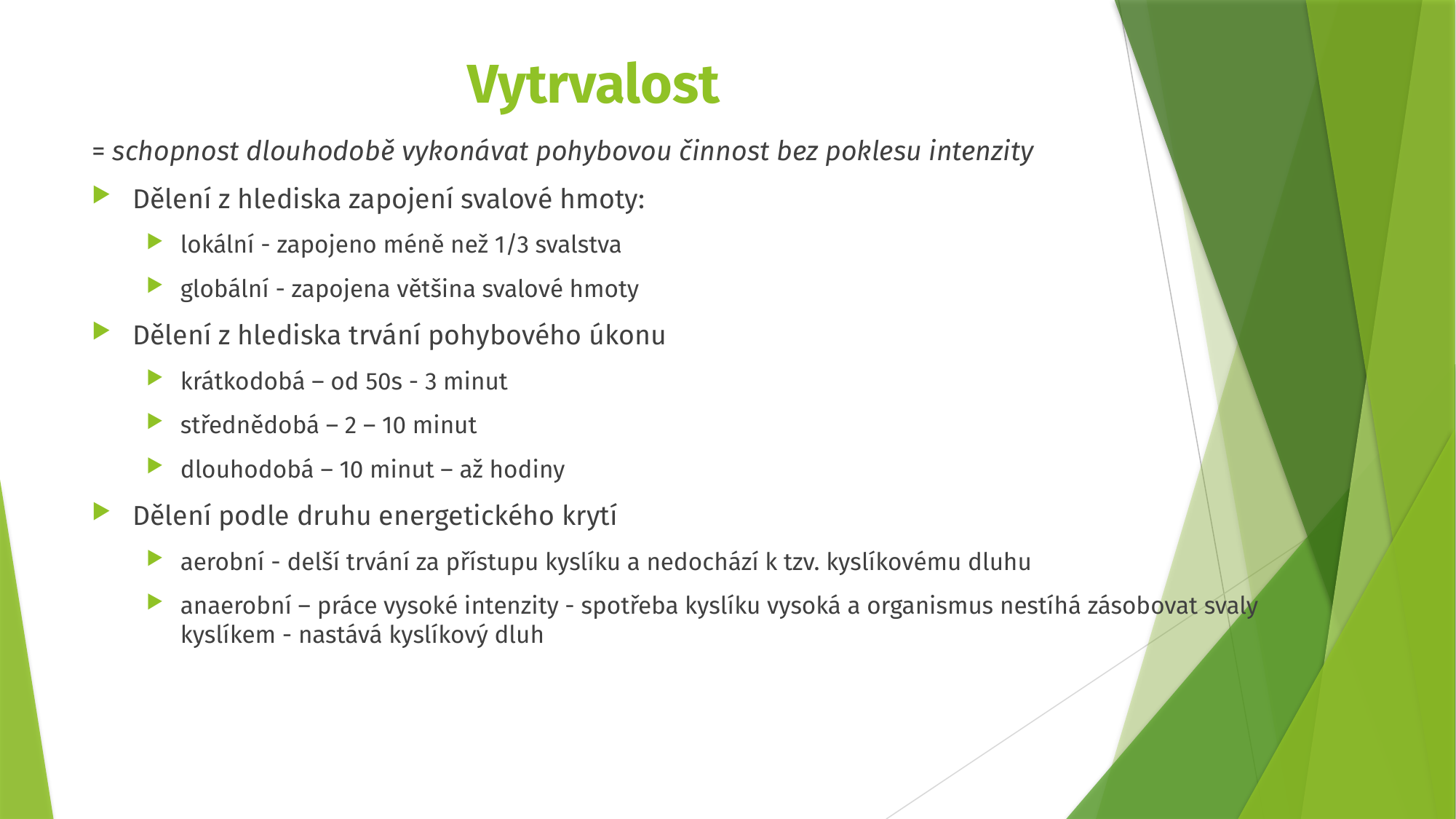

# Vytrvalost
= schopnost dlouhodobě vykonávat pohybovou činnost bez poklesu intenzity
Dělení z hlediska zapojení svalové hmoty:
lokální - zapojeno méně než 1/3 svalstva
globální - zapojena většina svalové hmoty
Dělení z hlediska trvání pohybového úkonu
krátkodobá – od 50s - 3 minut
střednědobá – 2 – 10 minut
dlouhodobá – 10 minut – až hodiny
Dělení podle druhu energetického krytí
aerobní - delší trvání za přístupu kyslíku a nedochází k tzv. kyslíkovému dluhu
anaerobní – práce vysoké intenzity - spotřeba kyslíku vysoká a organismus nestíhá zásobovat svaly kyslíkem - nastává kyslíkový dluh